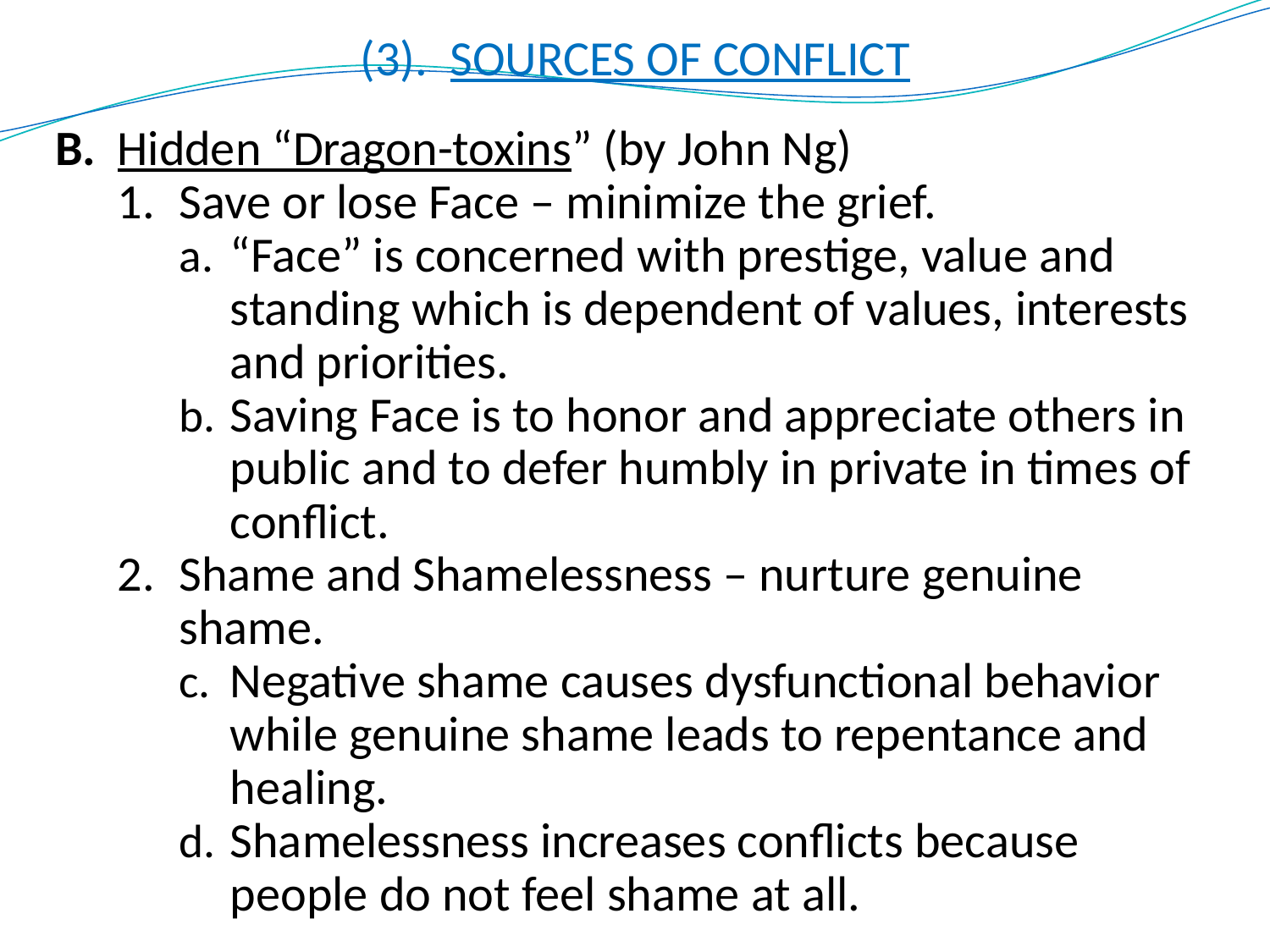

# (3).  SOURCES OF CONFLICT
B.	Hidden “Dragon-toxins” (by John Ng)
1. 	Save or lose Face – minimize the grief.
“Face” is concerned with prestige, value and standing which is dependent of values, interests and priorities.
Saving Face is to honor and appreciate others in public and to defer humbly in private in times of conflict.
2. 	Shame and Shamelessness – nurture genuine shame.
Negative shame causes dysfunctional behavior while genuine shame leads to repentance and healing.
Shamelessness increases conflicts because people do not feel shame at all.